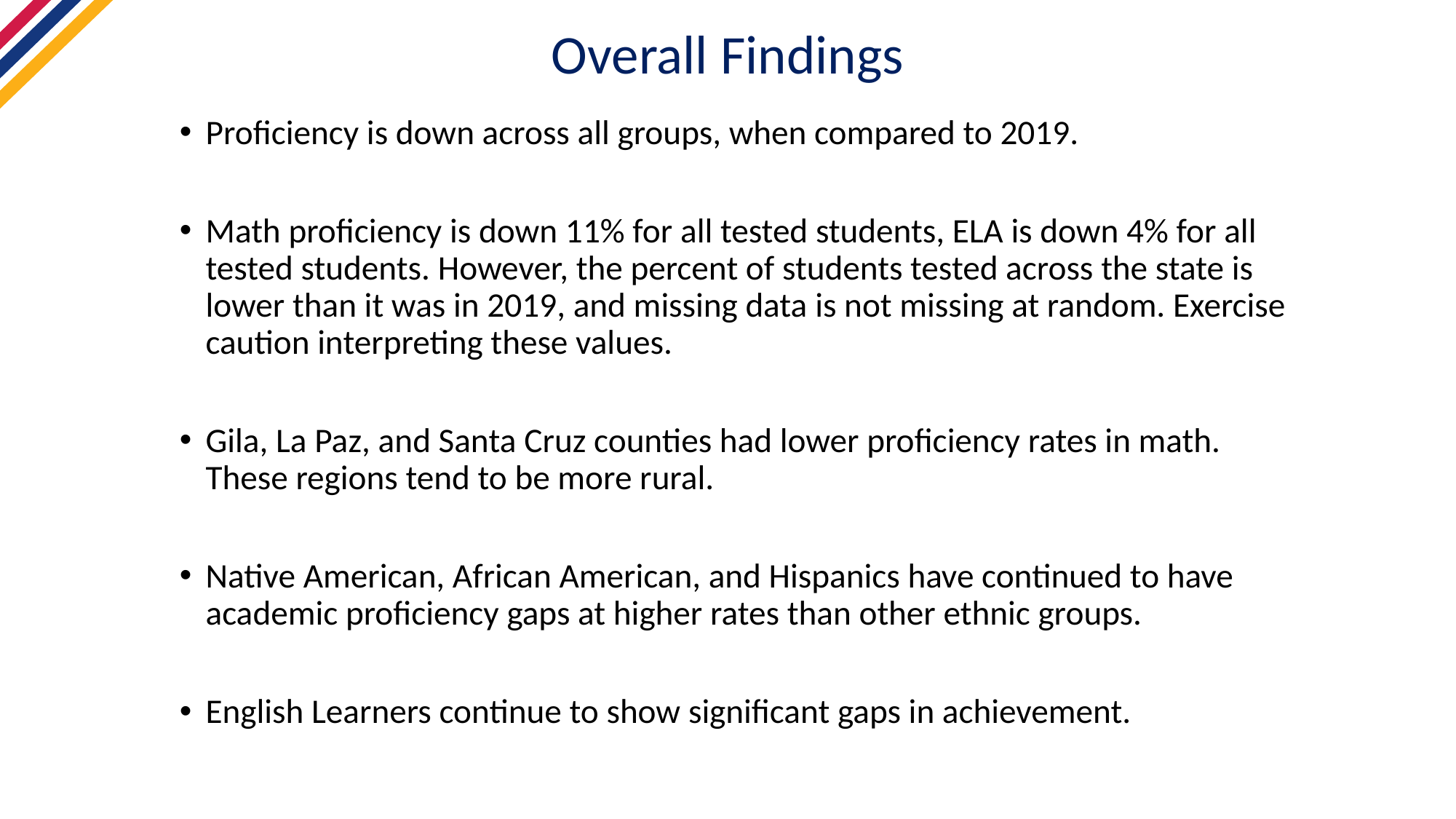

# Overall Findings
Proficiency is down across all groups, when compared to 2019.

Math proficiency is down 11% for all tested students, ELA is down 4% for all tested students. However, the percent of students tested across the state is lower than it was in 2019, and missing data is not missing at random. Exercise caution interpreting these values.

Gila, La Paz, and Santa Cruz counties had lower proficiency rates in math. These regions tend to be more rural.

Native American, African American, and Hispanics have continued to have academic proficiency gaps at higher rates than other ethnic groups.

English Learners continue to show significant gaps in achievement.